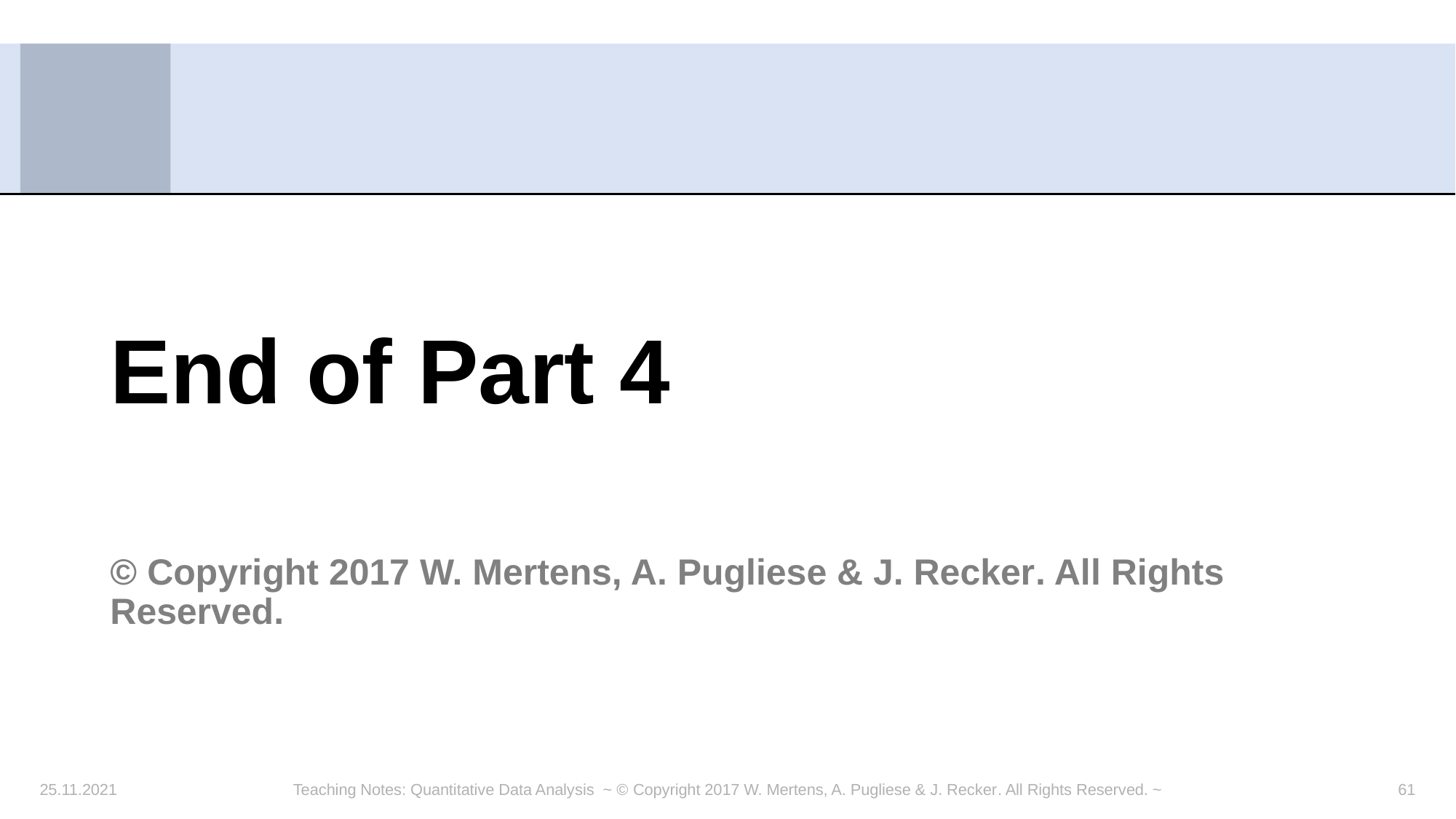

# End of Part 4
© Copyright 2017 W. Mertens, A. Pugliese & J. Recker. All Rights Reserved.

Teaching Notes: Quantitative Data Analysis  ~ © Copyright 2017 W. Mertens, A. Pugliese & J. Recker. All Rights Reserved. ~
61
25.11.2021